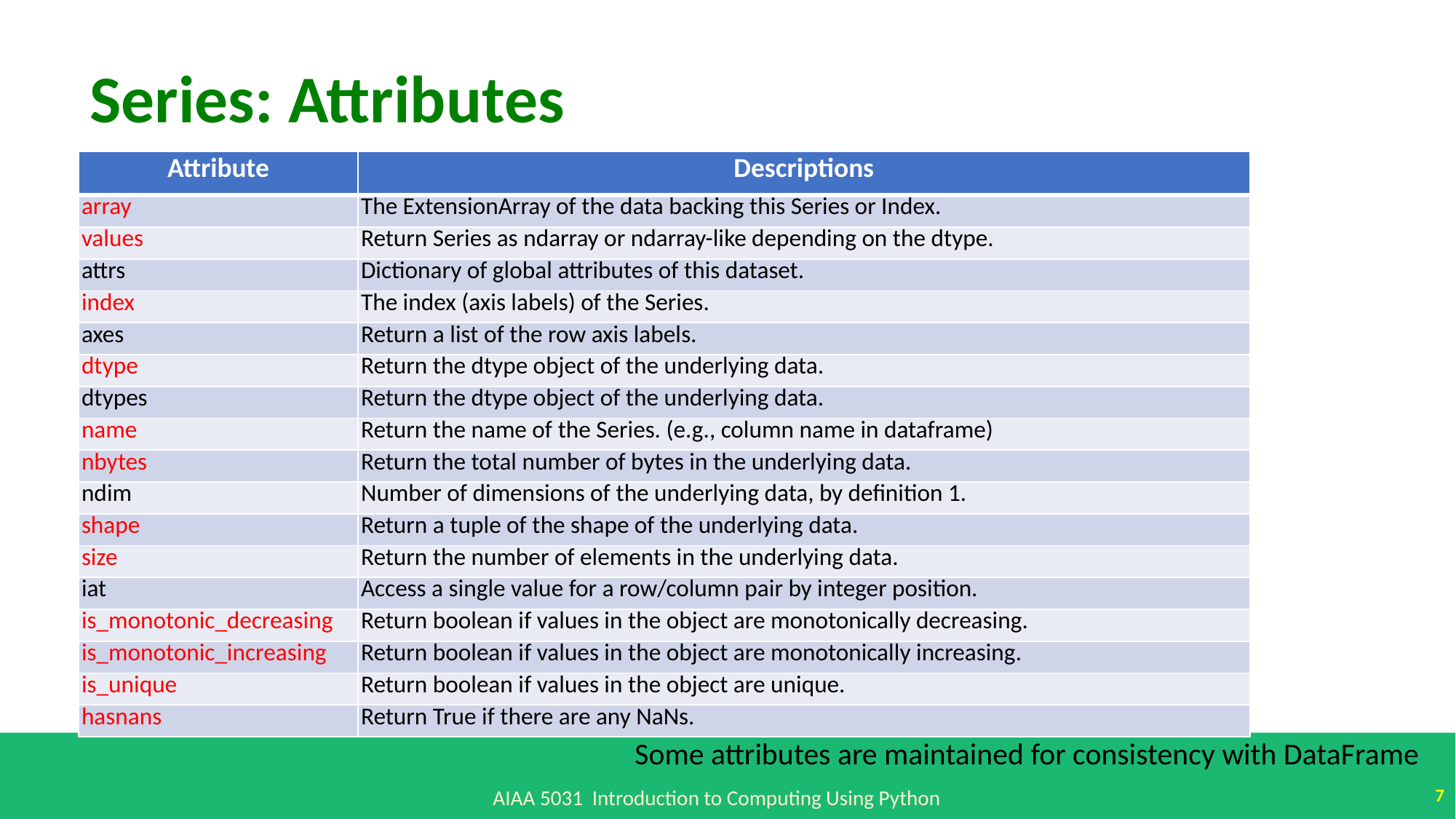

Series: Attributes
| Attribute | Descriptions |
| --- | --- |
| array | The ExtensionArray of the data backing this Series or Index. |
| values | Return Series as ndarray or ndarray-like depending on the dtype. |
| attrs | Dictionary of global attributes of this dataset. |
| index | The index (axis labels) of the Series. |
| axes | Return a list of the row axis labels. |
| dtype | Return the dtype object of the underlying data. |
| dtypes | Return the dtype object of the underlying data. |
| name | Return the name of the Series. (e.g., column name in dataframe) |
| nbytes | Return the total number of bytes in the underlying data. |
| ndim | Number of dimensions of the underlying data, by definition 1. |
| shape | Return a tuple of the shape of the underlying data. |
| size | Return the number of elements in the underlying data. |
| iat | Access a single value for a row/column pair by integer position. |
| is\_monotonic\_decreasing | Return boolean if values in the object are monotonically decreasing. |
| is\_monotonic\_increasing | Return boolean if values in the object are monotonically increasing. |
| is\_unique | Return boolean if values in the object are unique. |
| hasnans | Return True if there are any NaNs. |
Some attributes are maintained for consistency with DataFrame
7
AIAA 5031  Introduction to Computing Using Python